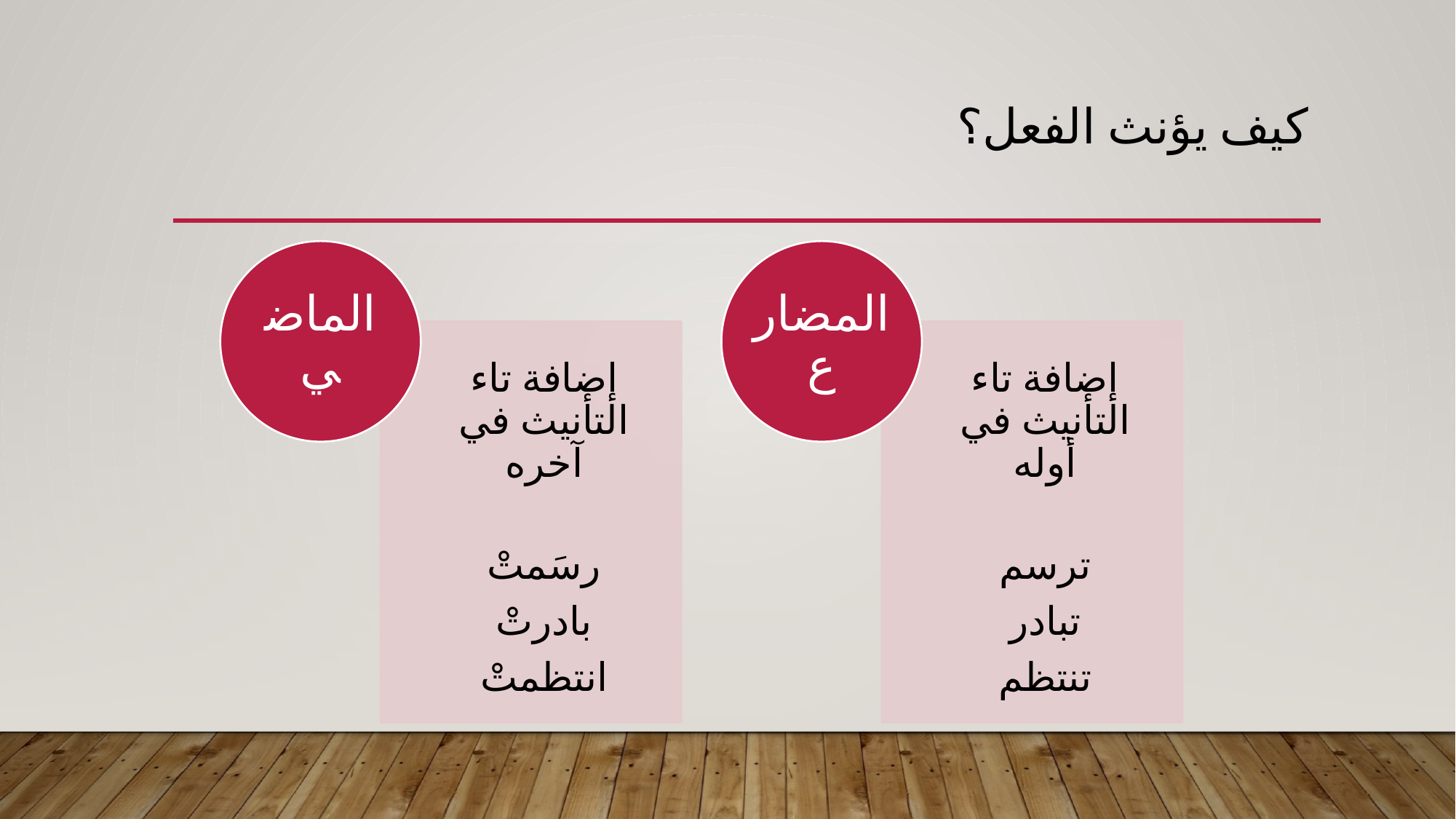

# كيف يؤنث الفعل؟
إضافة تاء التأنيث في آخره
رسَمتْ
بادرتْ
انتظمتْ
الماضي
إضافة تاء التأنيث في أوله
ترسم
تبادر
تنتظم
المضارع